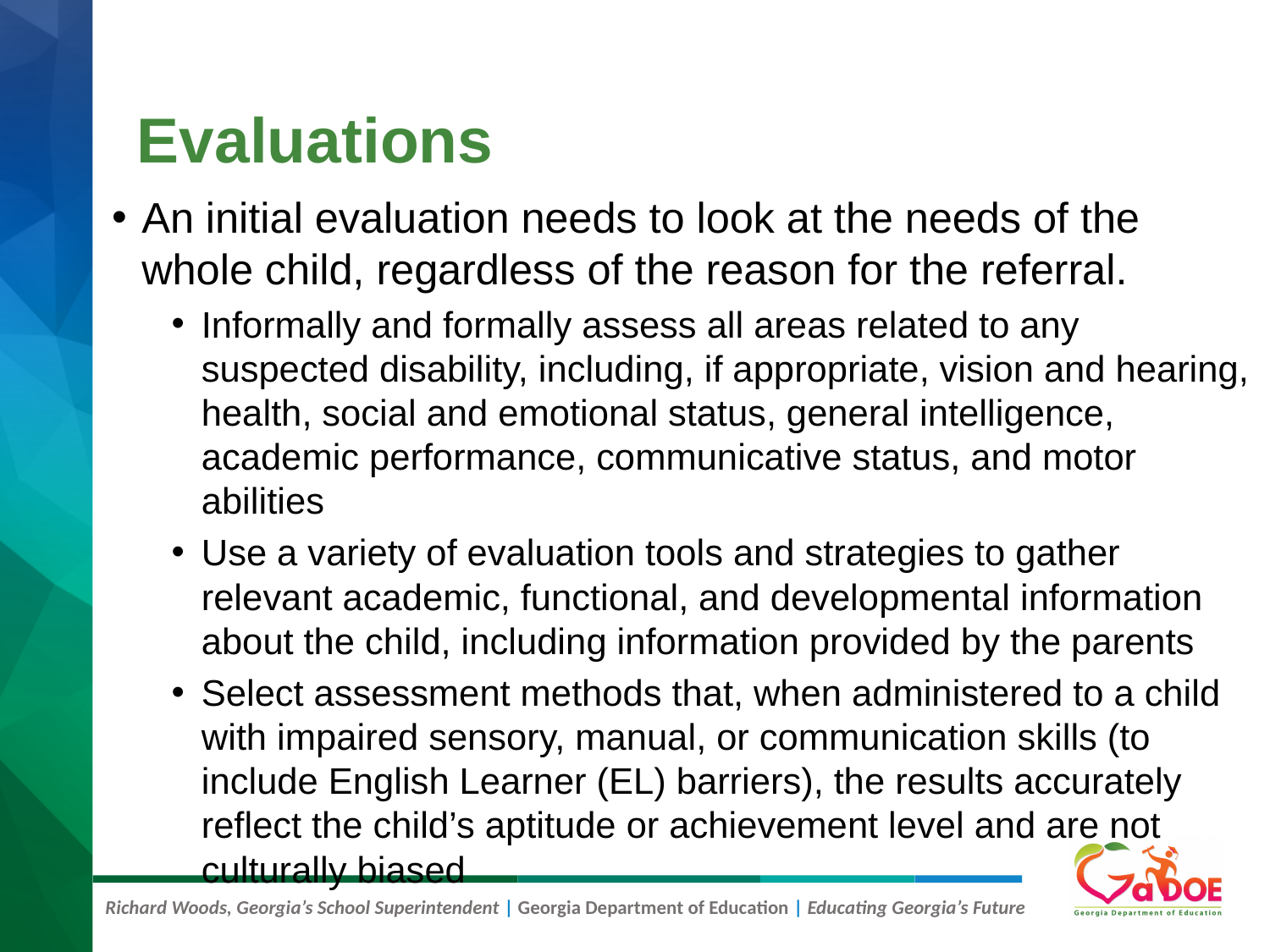

# Evaluations
An initial evaluation needs to look at the needs of the whole child, regardless of the reason for the referral.
Informally and formally assess all areas related to any suspected disability, including, if appropriate, vision and hearing, health, social and emotional status, general intelligence, academic performance, communicative status, and motor abilities
Use a variety of evaluation tools and strategies to gather relevant academic, functional, and developmental information about the child, including information provided by the parents
Select assessment methods that, when administered to a child with impaired sensory, manual, or communication skills (to include English Learner (EL) barriers), the results accurately reflect the child’s aptitude or achievement level and are not culturally biased